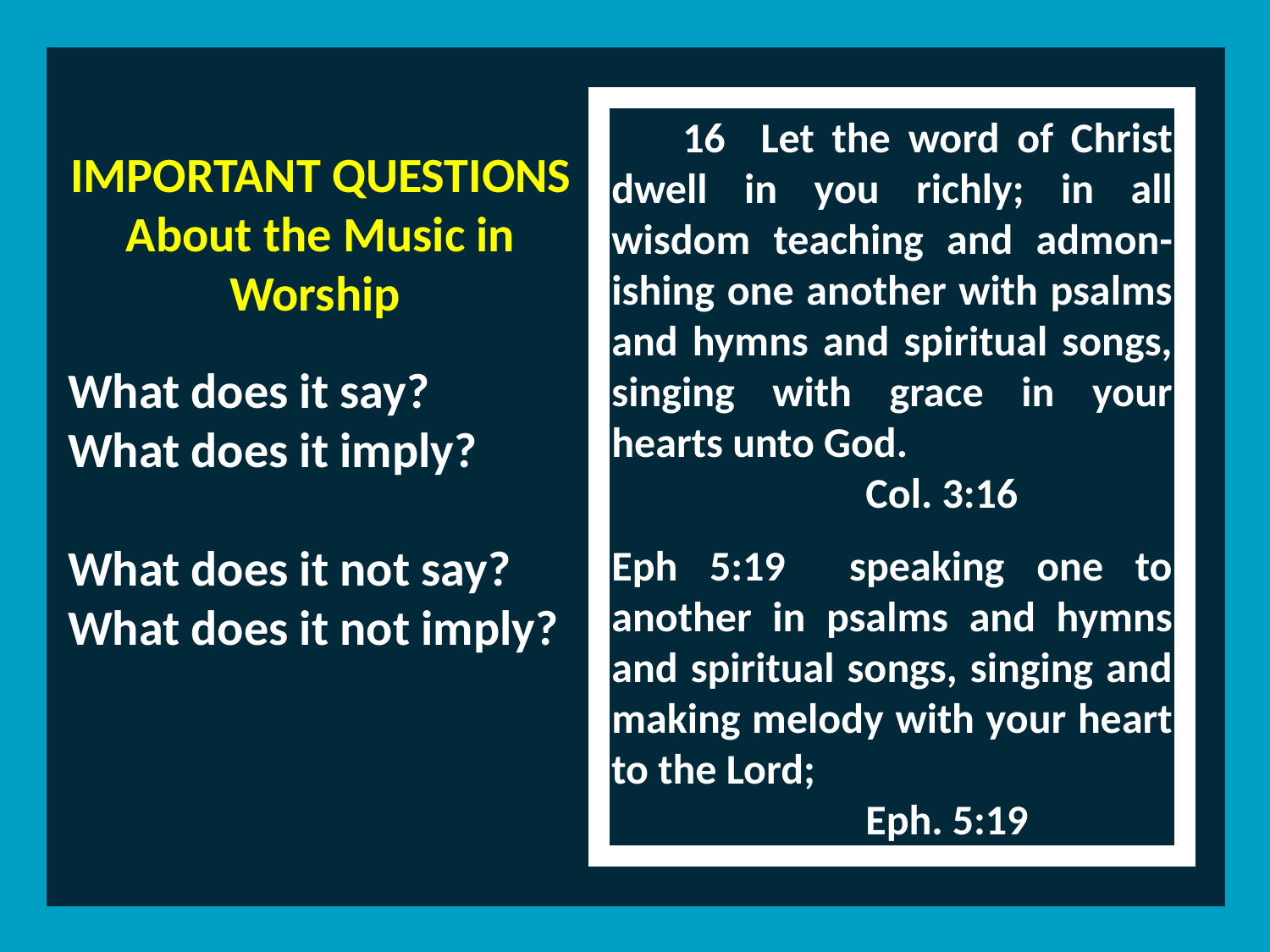

16  Let the word of Christ dwell in you richly; in all wisdom teaching and admon-ishing one another with psalms and hymns and spiritual songs, singing with grace in your hearts unto God.
		Col. 3:16

Eph 5:19  speaking one to another in psalms and hymns and spiritual songs, singing and making melody with your heart to the Lord;
		Eph. 5:19

IMPORTANT QUESTIONS
About the Music in Worship

What does it say?
What does it imply?

What does it not say?
What does it not imply?